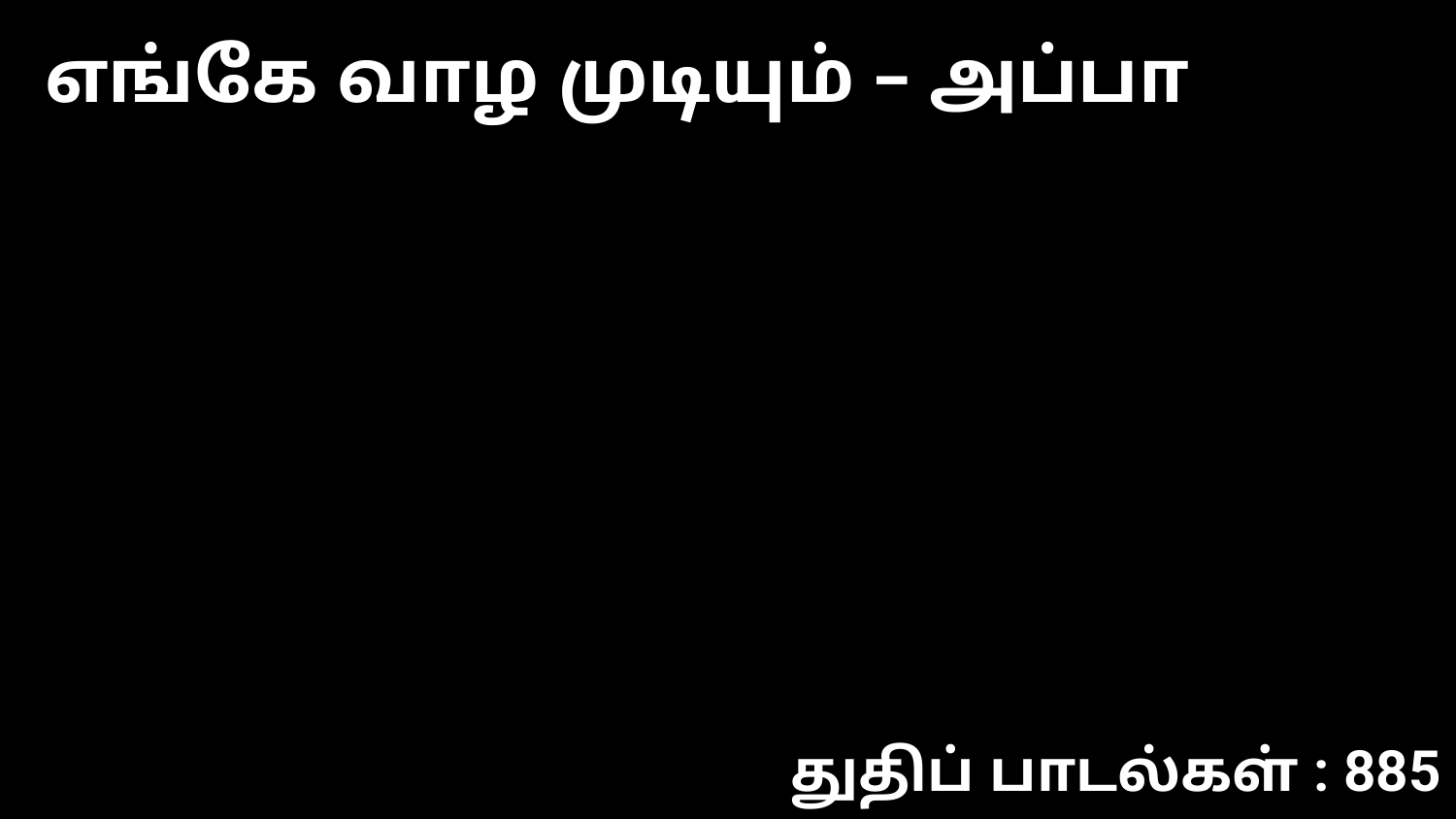

எங்கே வாழ முடியும் – அப்பா
துதிப் பாடல்கள் : 885